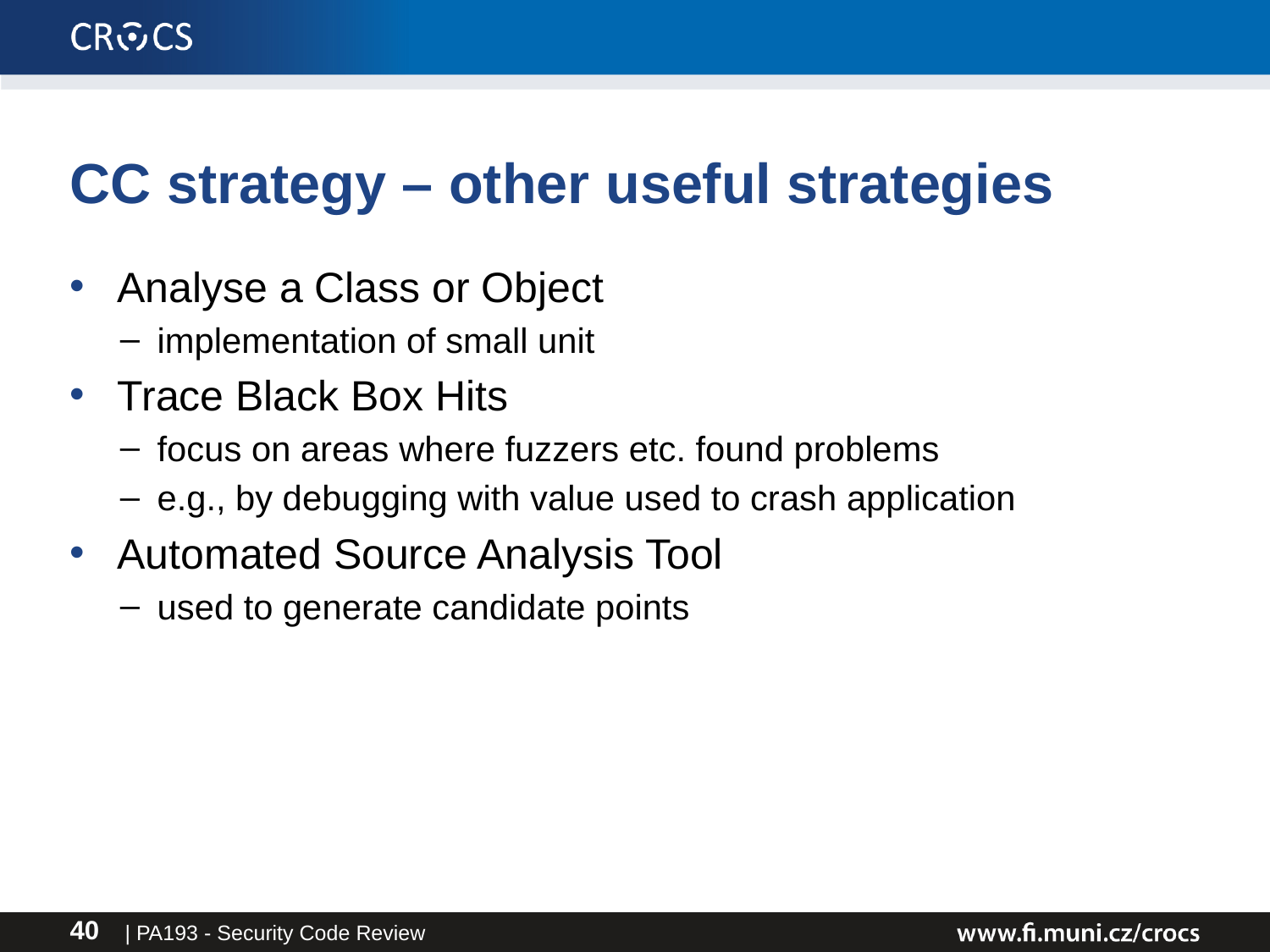

# CC strategy – other useful strategies
Analyse a Class or Object
implementation of small unit
Trace Black Box Hits
focus on areas where fuzzers etc. found problems
e.g., by debugging with value used to crash application
Automated Source Analysis Tool
used to generate candidate points
| PA193 - Security Code Review
40